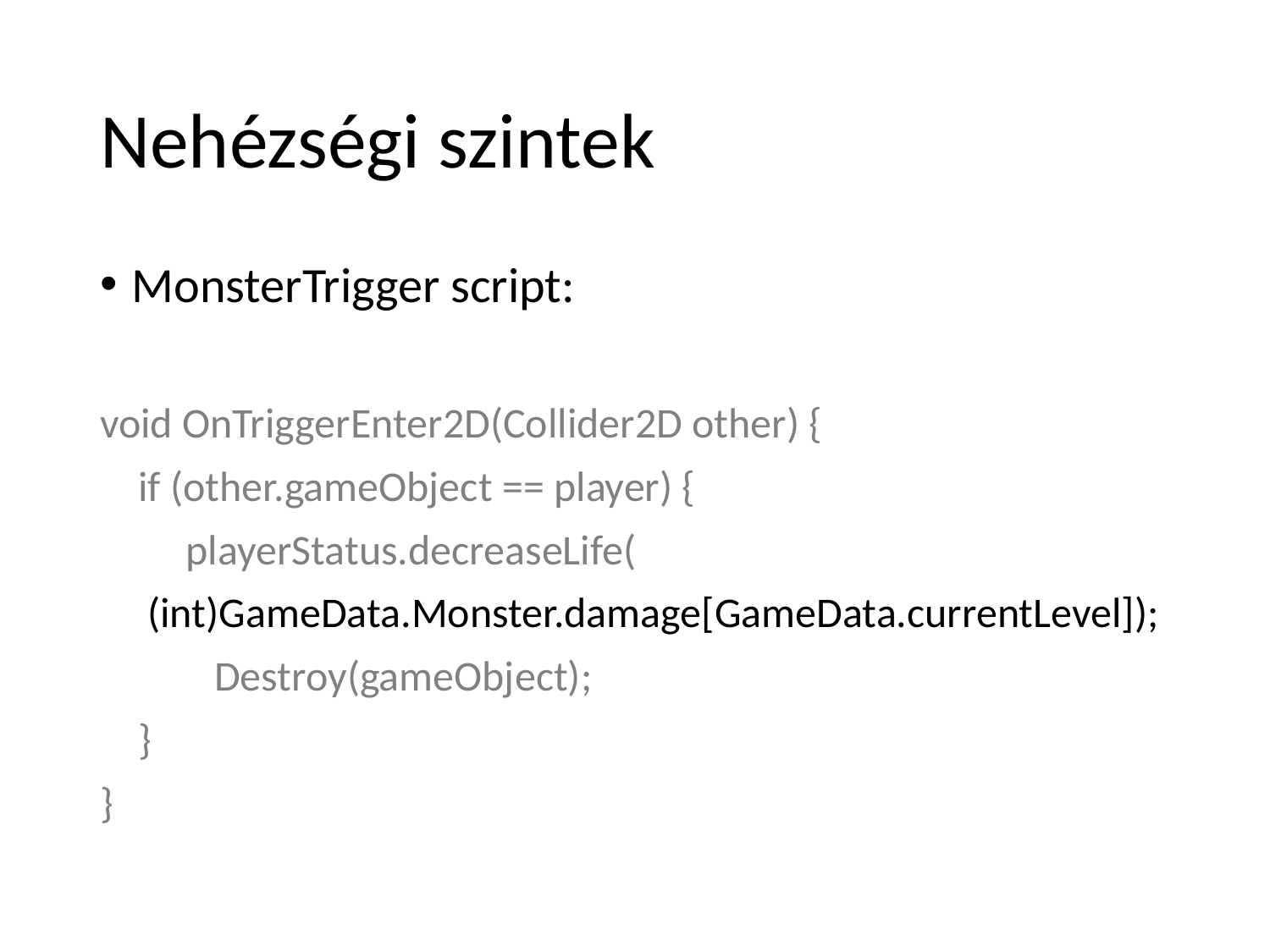

# Nehézségi szintek
MonsterTrigger script:

void OnTriggerEnter2D(Collider2D other) {
    if (other.gameObject == player) {
         playerStatus.decreaseLife(
     (int)GameData.Monster.damage[GameData.currentLevel]);
            Destroy(gameObject);
    }
}